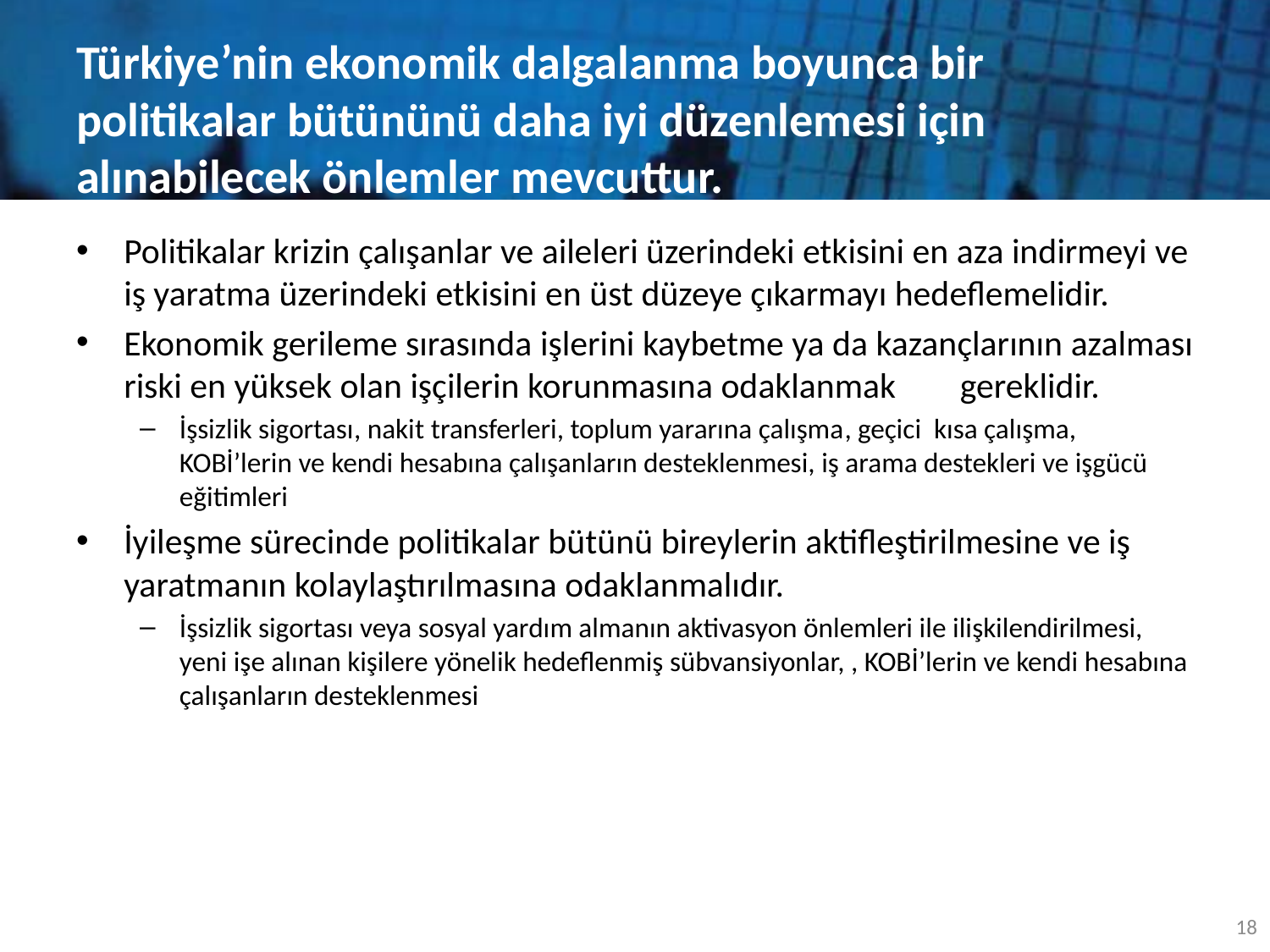

# Türkiye’nin ekonomik dalgalanma boyunca bir politikalar bütününü daha iyi düzenlemesi için alınabilecek önlemler mevcuttur.
Politikalar krizin çalışanlar ve aileleri üzerindeki etkisini en aza indirmeyi ve iş yaratma üzerindeki etkisini en üst düzeye çıkarmayı hedeflemelidir.
Ekonomik gerileme sırasında işlerini kaybetme ya da kazançlarının azalması riski en yüksek olan işçilerin korunmasına odaklanmak        gereklidir.
İşsizlik sigortası, nakit transferleri, toplum yararına çalışma, geçici  kısa çalışma, KOBİ’lerin ve kendi hesabına çalışanların desteklenmesi, iş arama destekleri ve işgücü eğitimleri
İyileşme sürecinde politikalar bütünü bireylerin aktifleştirilmesine ve iş yaratmanın kolaylaştırılmasına odaklanmalıdır.
İşsizlik sigortası veya sosyal yardım almanın aktivasyon önlemleri ile ilişkilendirilmesi, yeni işe alınan kişilere yönelik hedeflenmiş sübvansiyonlar, , KOBİ’lerin ve kendi hesabına çalışanların desteklenmesi
18